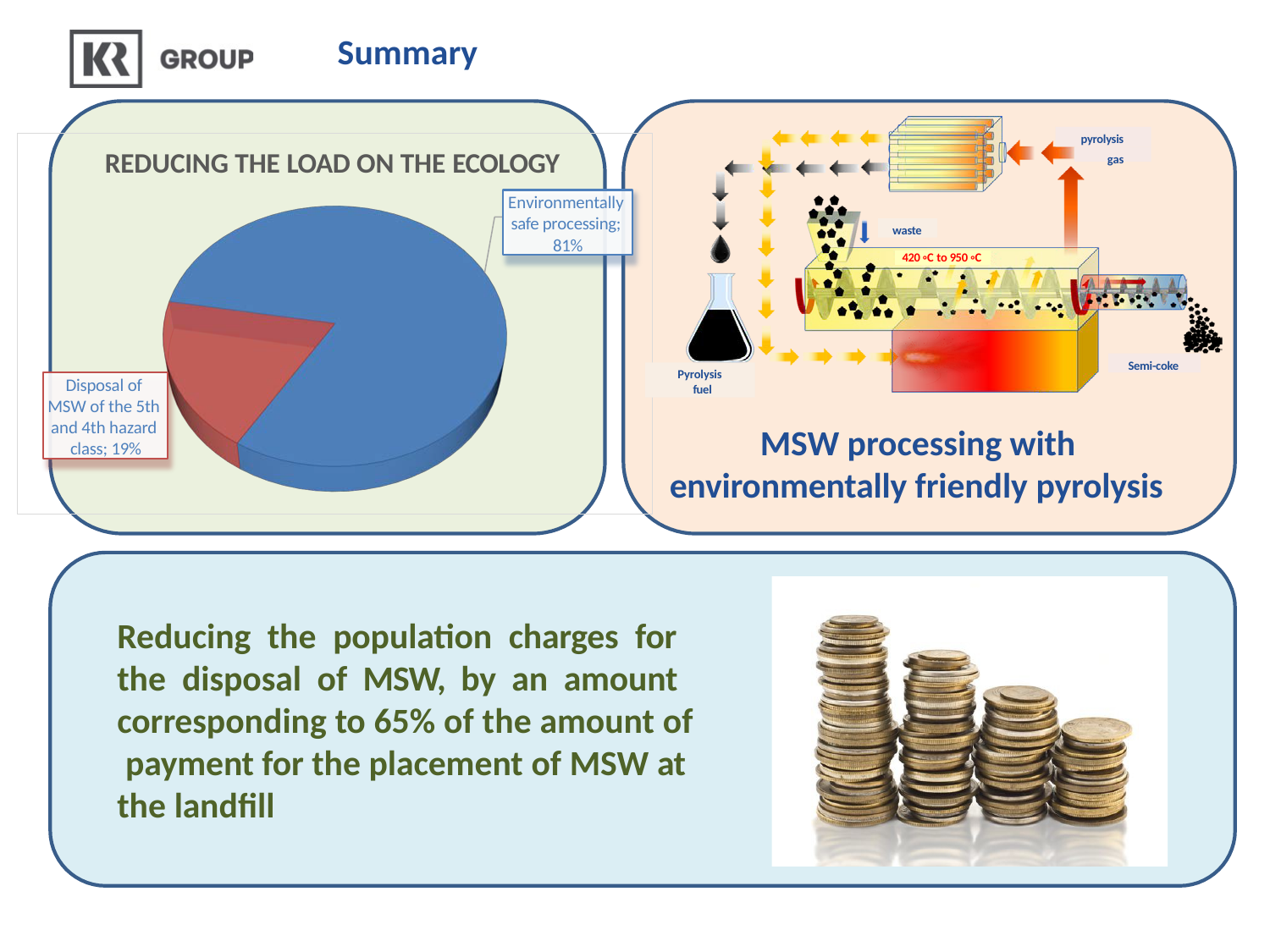

# Summary

pyrolysis

REDUCING THE LOAD ON THE ECOLOGY

gas

Environmentally  safe processing;  81%

waste
420 ◦C to 950 ◦C
Semi-coke

Pyrolysis  fuel

Disposal of  MSW of the 5th  and 4th hazard  class; 19%
MSW processing with  environmentally friendly pyrolysis

Reducing the population charges for  the disposal of MSW, by an amount  corresponding to 65% of the amount of  payment for the placement of MSW at  the landfill
7